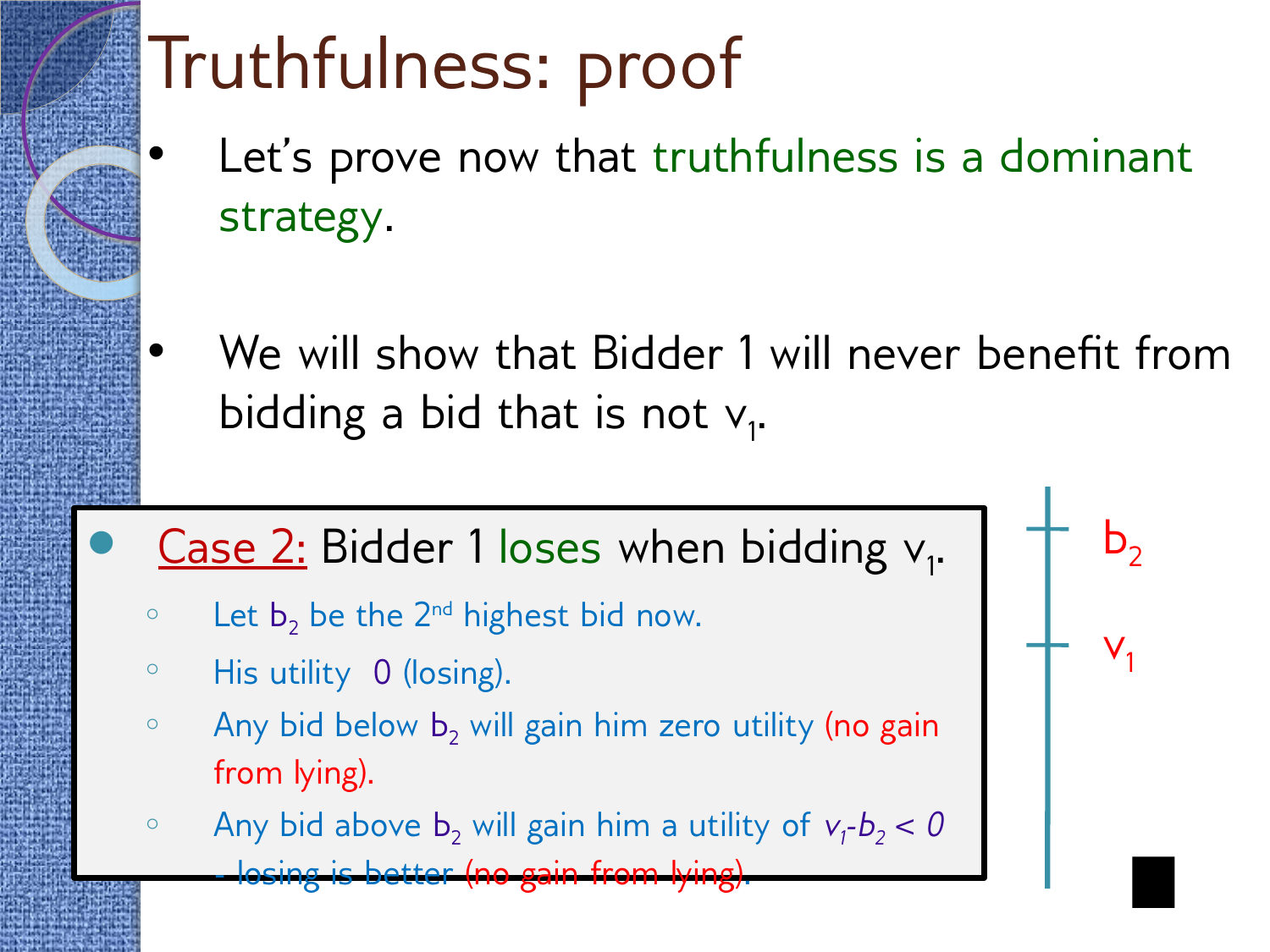

# Truthfulness: proof
Let’s prove now that truthfulness is a dominant strategy.

We will show that Bidder 1 will never benefit from bidding a bid that is not v1.
b2
Case 2: Bidder 1 loses when bidding v1.
Let b2 be the 2nd highest bid now.
His utility  0 (losing).
Any bid below b2 will gain him zero utility (no gain from lying).
Any bid above b2 will gain him a utility of v1-b2 < 0  - losing is better (no gain from lying).

v1